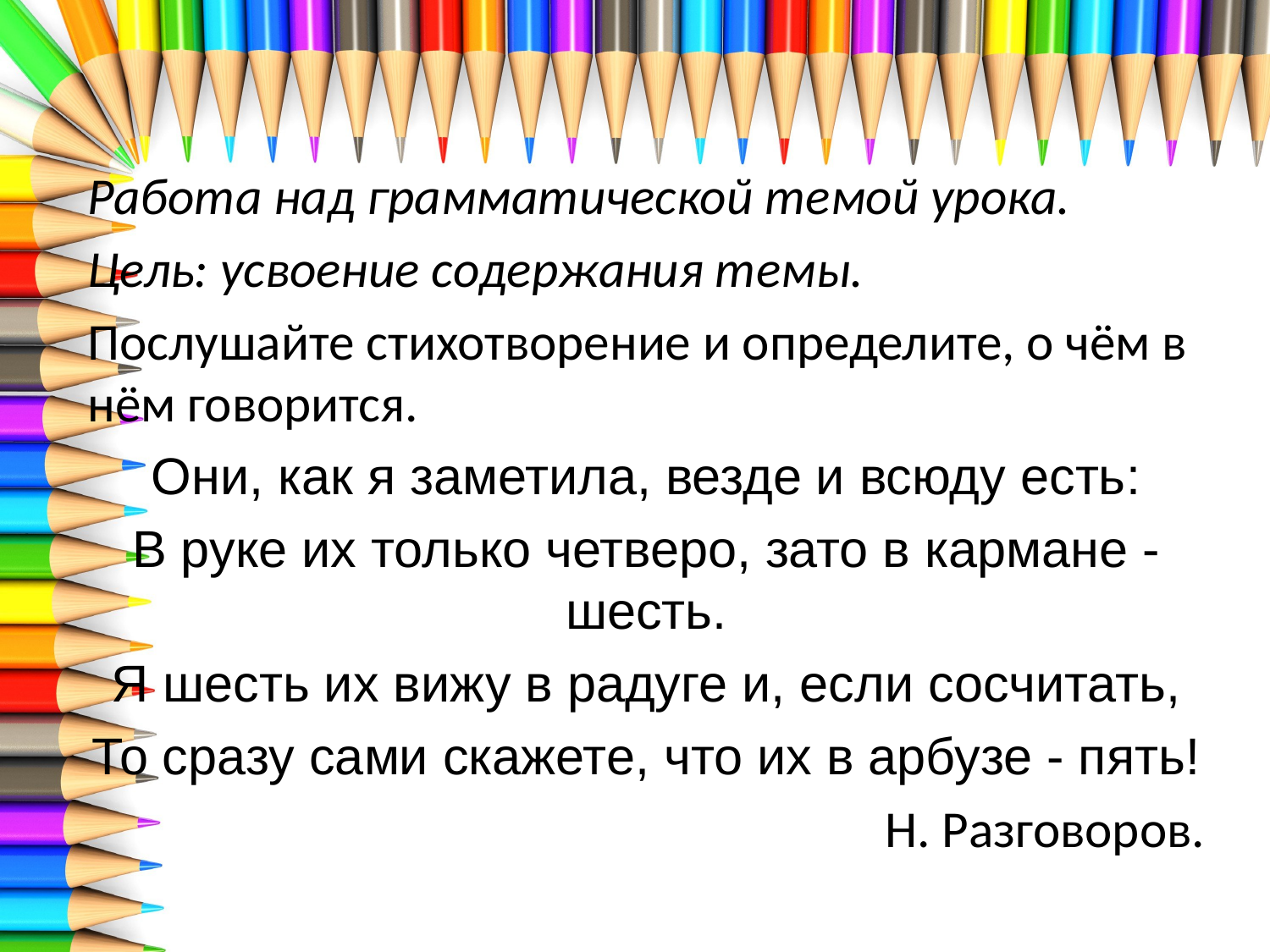

#
Работа над грамматической темой урока.
Цель: усвоение содержания темы.
Послушайте стихотворение и определите, о чём в нём говорится.
Они, как я заметила, везде и всюду есть:
В руке их только четверо, зато в кармане - шесть.
Я шесть их вижу в радуге и, если сосчитать,
То сразу сами скажете, что их в арбузе - пять!
Н. Разговоров.